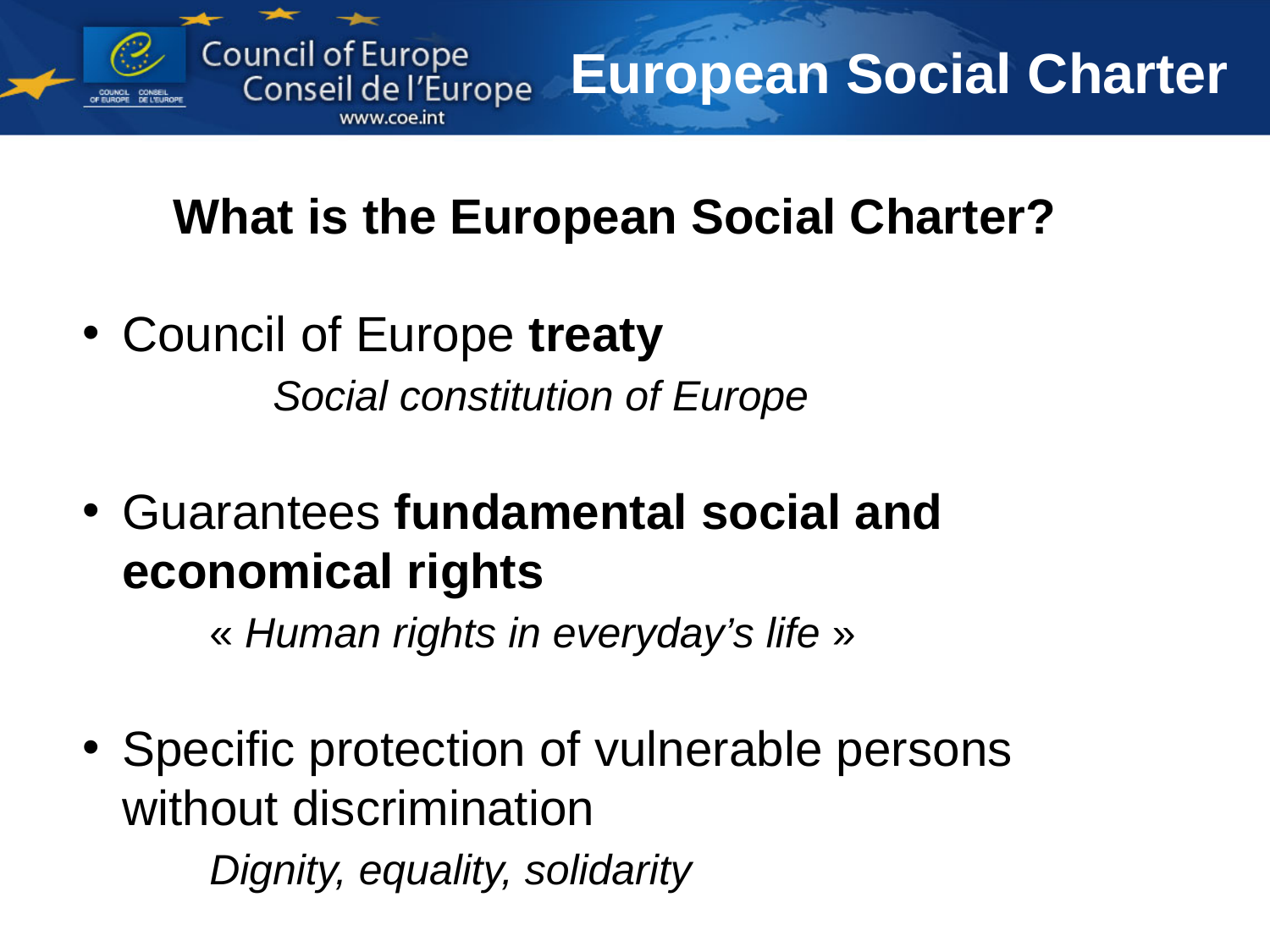

European Social Charter
What is the European Social Charter?
Council of Europe treaty
	Social constitution of Europe

Guarantees fundamental social and economical rights
	« Human rights in everyday’s life »

Specific protection of vulnerable persons without discrimination
	Dignity, equality, solidarity